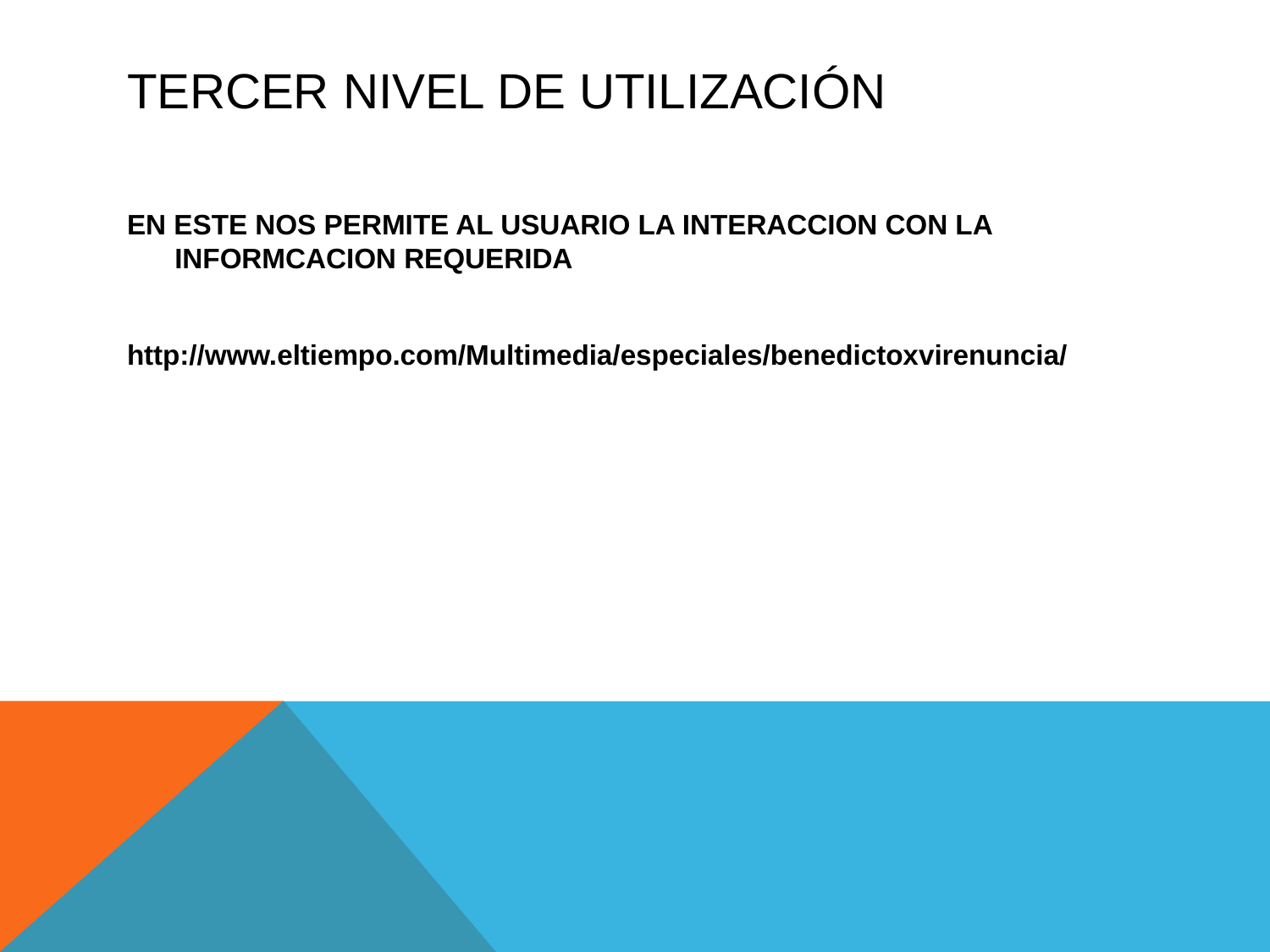

# TERCER NIVEL DE UTILIZACIÓN

EN ESTE NOS PERMITE AL USUARIO LA INTERACCION CON LA INFORMCACION REQUERIDA

http://www.eltiempo.com/Multimedia/especiales/benedictoxvirenuncia/